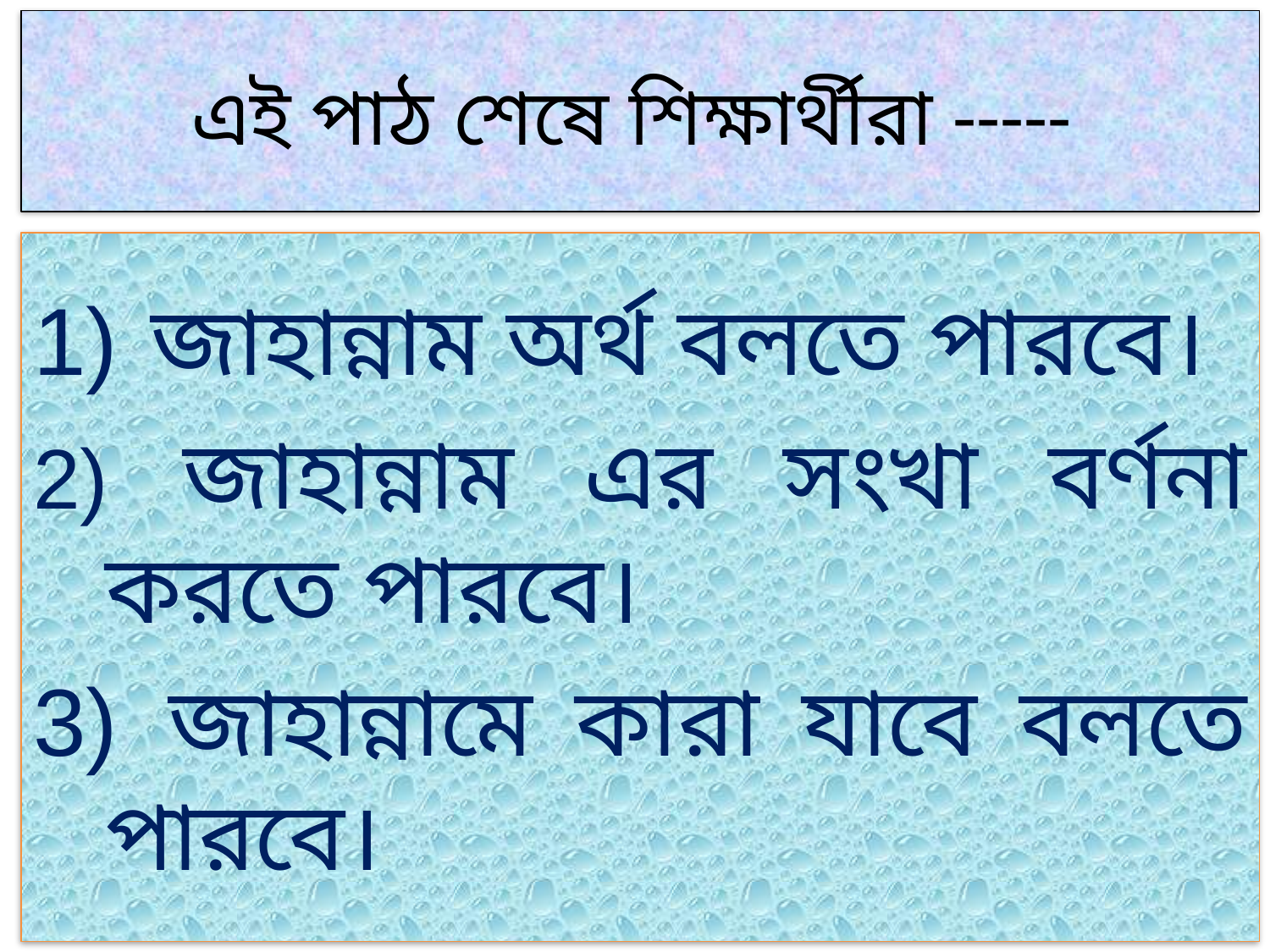

এই পাঠ শেষে শিক্ষার্থীরা -----

 জাহান্নাম অর্থ বলতে পারবে।
 জাহান্নাম এর সংখা বর্ণনা করতে পারবে।
 জাহান্নামে কারা যাবে বলতে পারবে।